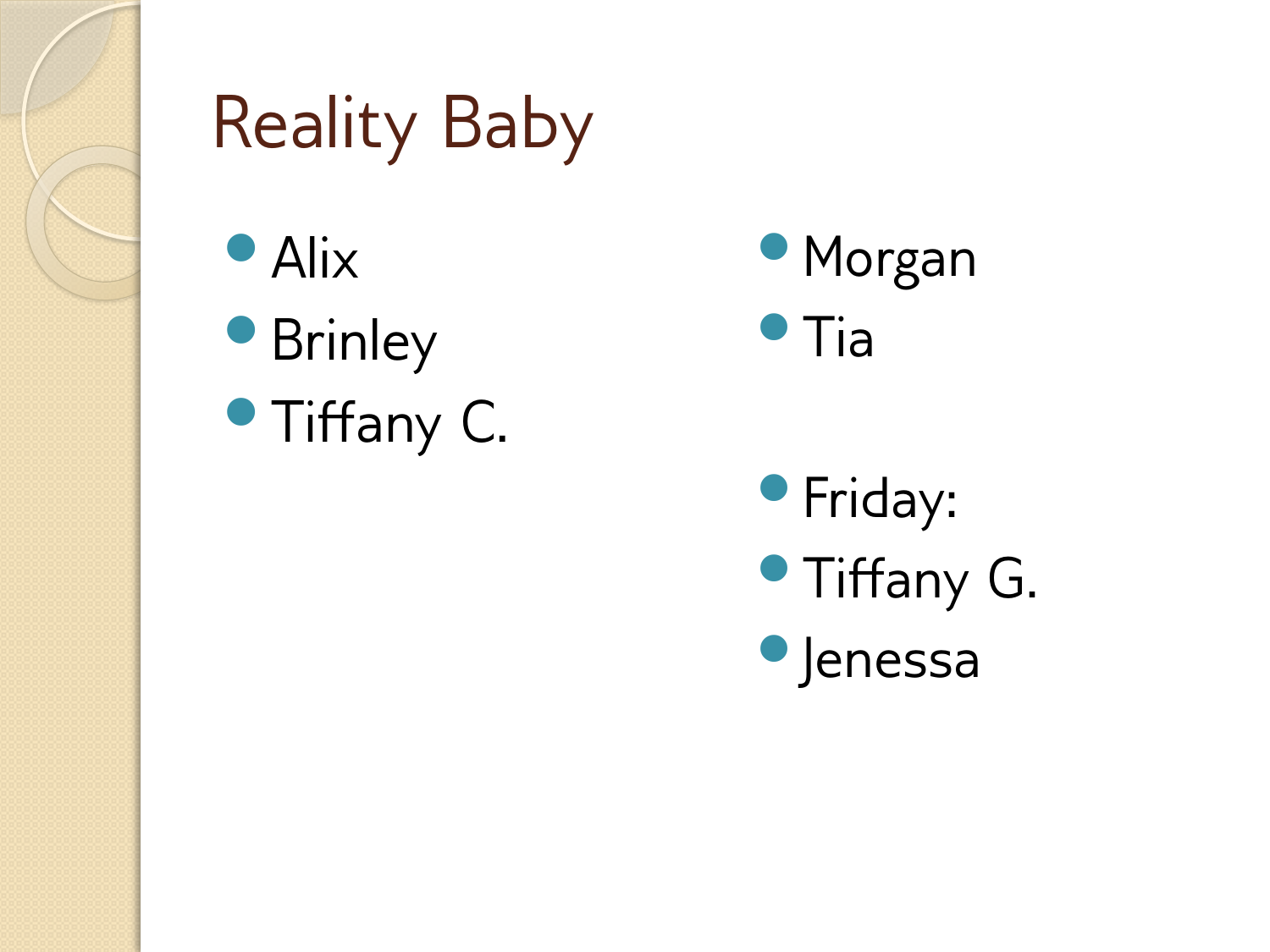

# Reality Baby
Alix
Brinley
Tiffany C.

Morgan
Tia

Friday:
Tiffany G.
Jenessa